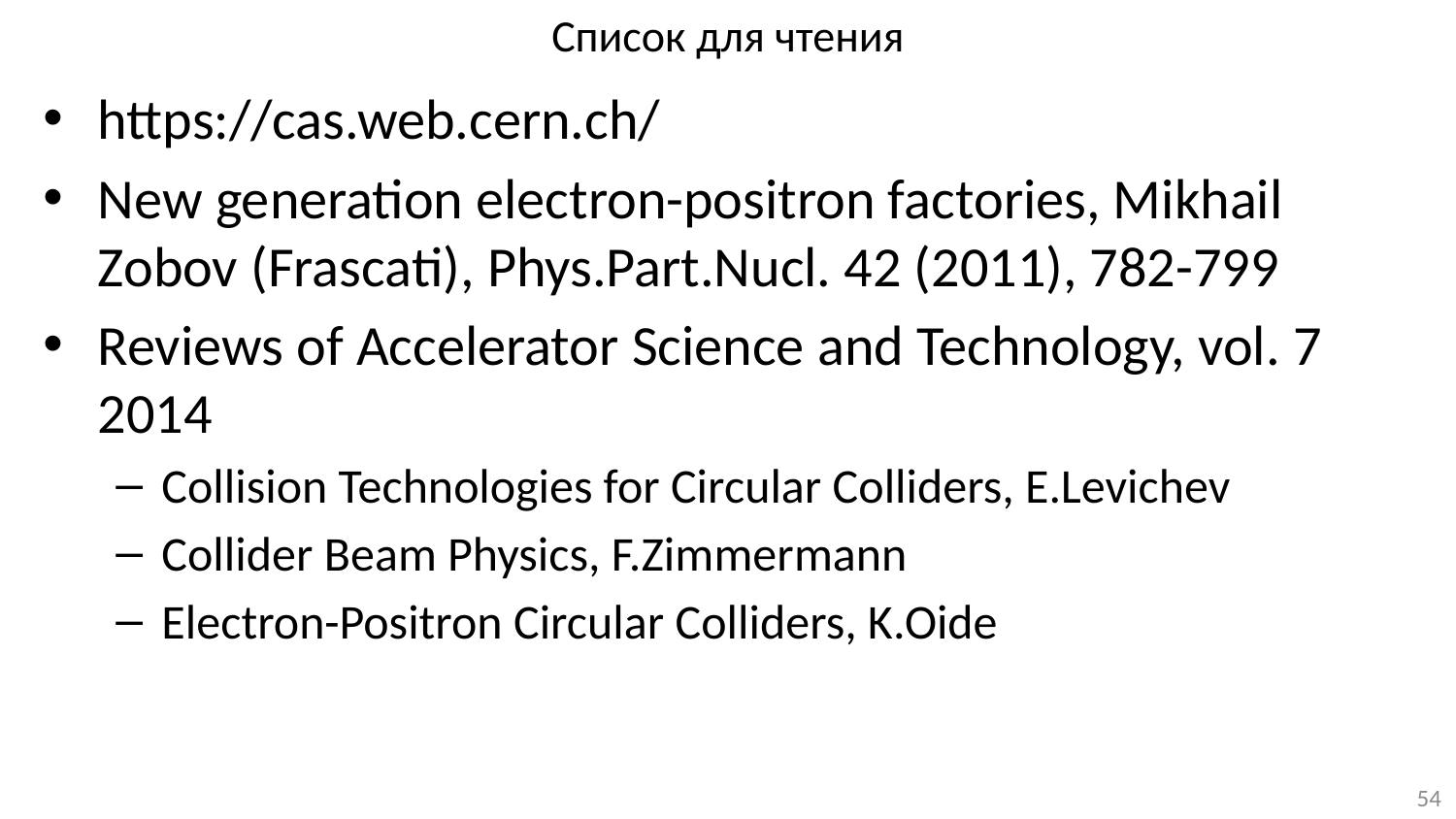

# Список для чтения
https://cas.web.cern.ch/
New generation electron-positron factories, Mikhail Zobov (Frascati), Phys.Part.Nucl. 42 (2011), 782-799
Reviews of Accelerator Science and Technology, vol. 7 2014
Collision Technologies for Circular Colliders, E.Levichev
Collider Beam Physics, F.Zimmermann
Electron-Positron Circular Colliders, K.Oide
54